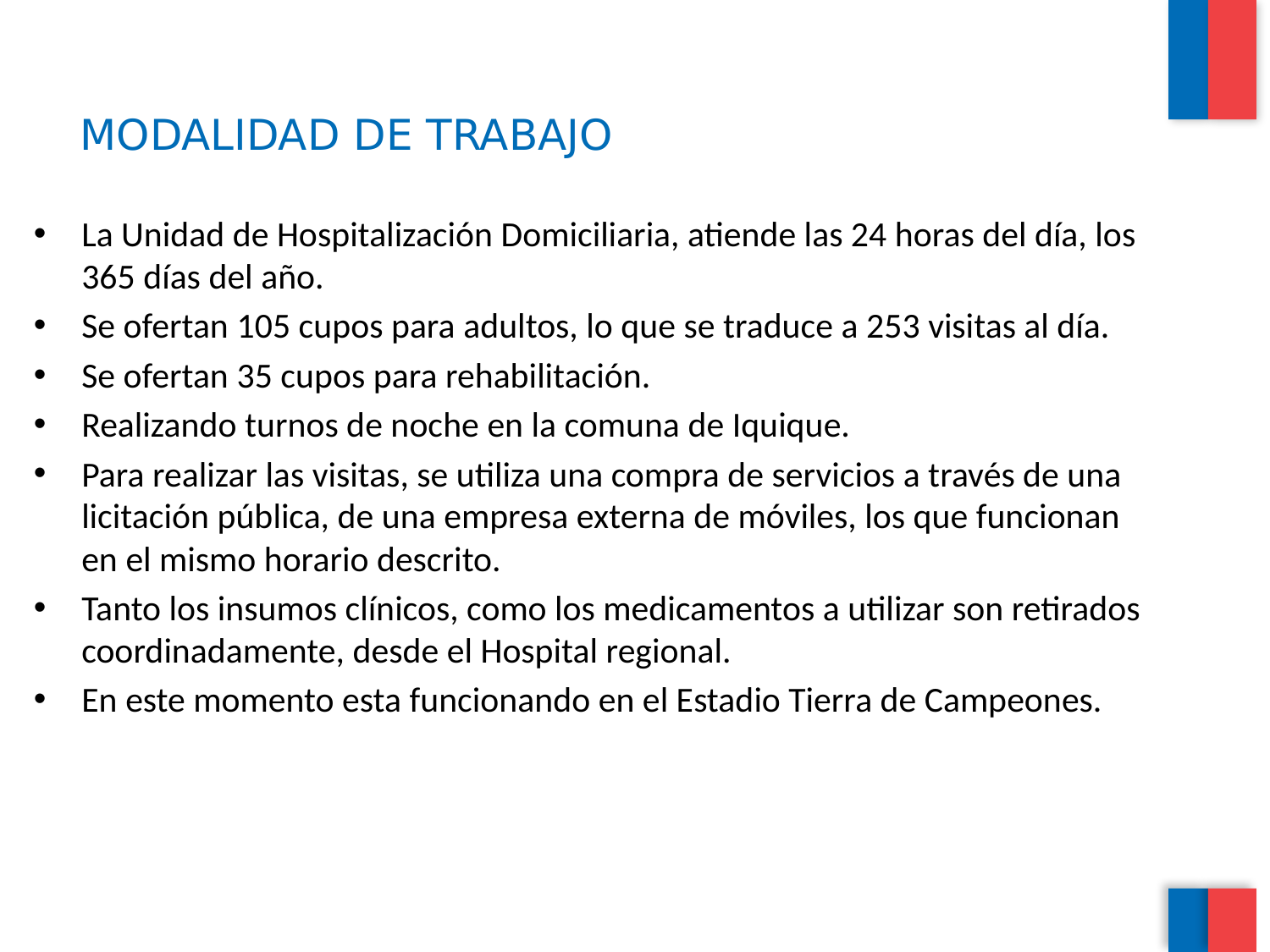

# MODALIDAD DE TRABAJO
La Unidad de Hospitalización Domiciliaria, atiende las 24 horas del día, los 365 días del año.
Se ofertan 105 cupos para adultos, lo que se traduce a 253 visitas al día.
Se ofertan 35 cupos para rehabilitación.
Realizando turnos de noche en la comuna de Iquique.
Para realizar las visitas, se utiliza una compra de servicios a través de una licitación pública, de una empresa externa de móviles, los que funcionan en el mismo horario descrito.
Tanto los insumos clínicos, como los medicamentos a utilizar son retirados coordinadamente, desde el Hospital regional.
En este momento esta funcionando en el Estadio Tierra de Campeones.